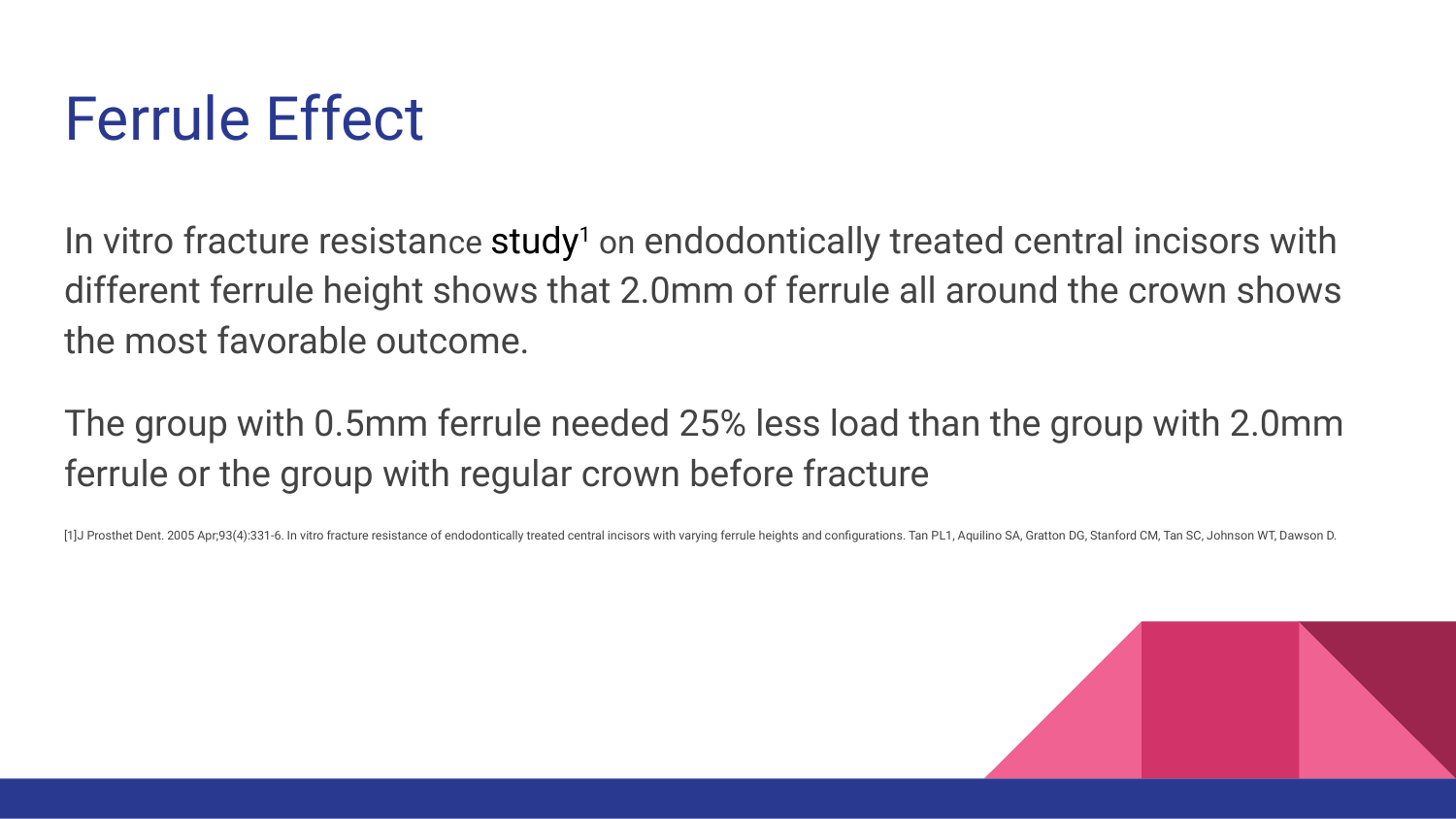

# Ferrule Effect
In vitro fracture resistance study1 on endodontically treated central incisors with different ferrule height shows that 2.0mm of ferrule all around the crown shows the most favorable outcome.
The group with 0.5mm ferrule needed 25% less load than the group with 2.0mm ferrule or the group with regular crown before fracture
[1]J Prosthet Dent. 2005 Apr;93(4):331-6. In vitro fracture resistance of endodontically treated central incisors with varying ferrule heights and configurations. Tan PL1, Aquilino SA, Gratton DG, Stanford CM, Tan SC, Johnson WT, Dawson D.